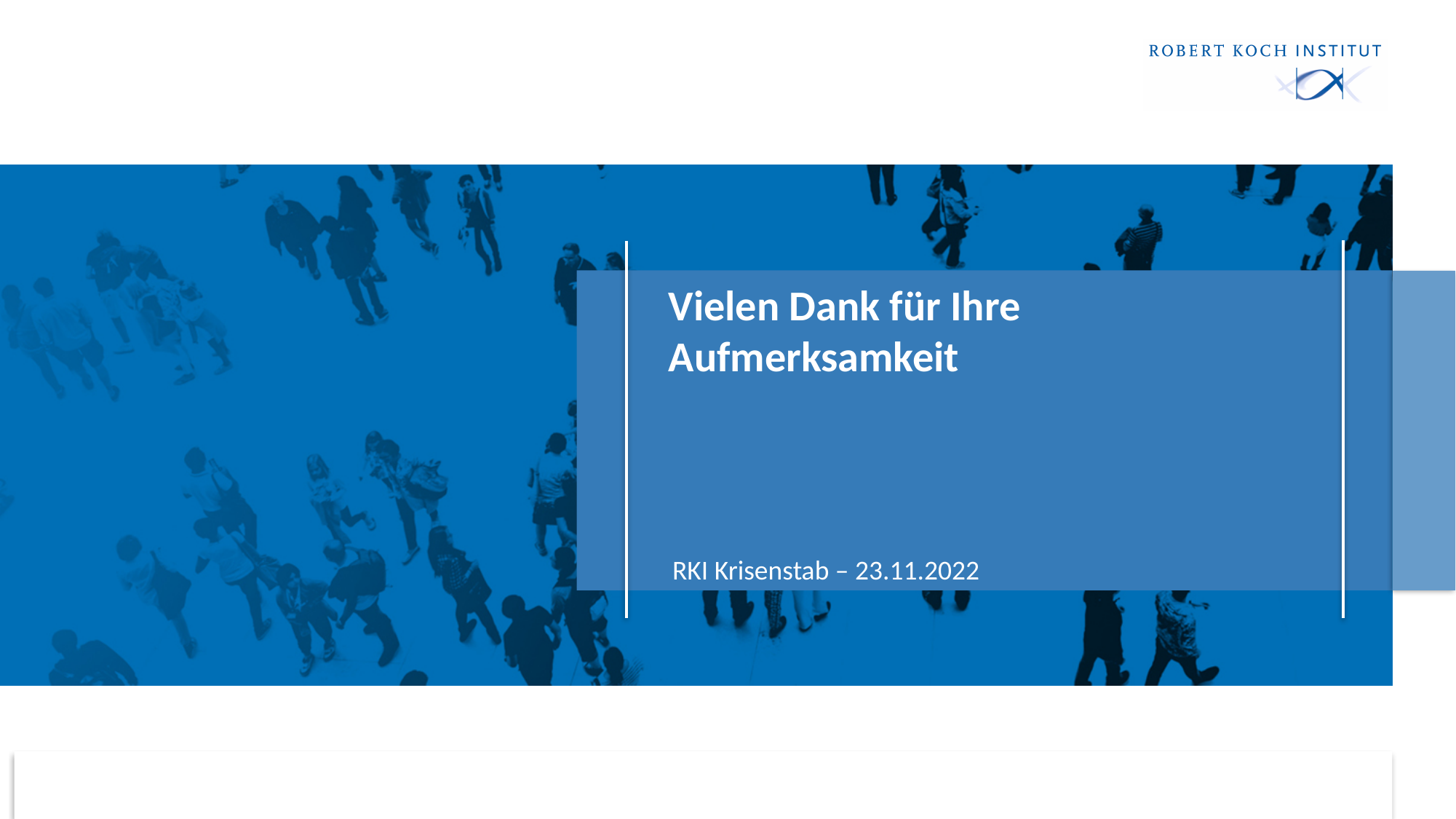

Vielen Dank für Ihre Aufmerksamkeit
#
     RKI Krisenstab – 23.11.2022
8